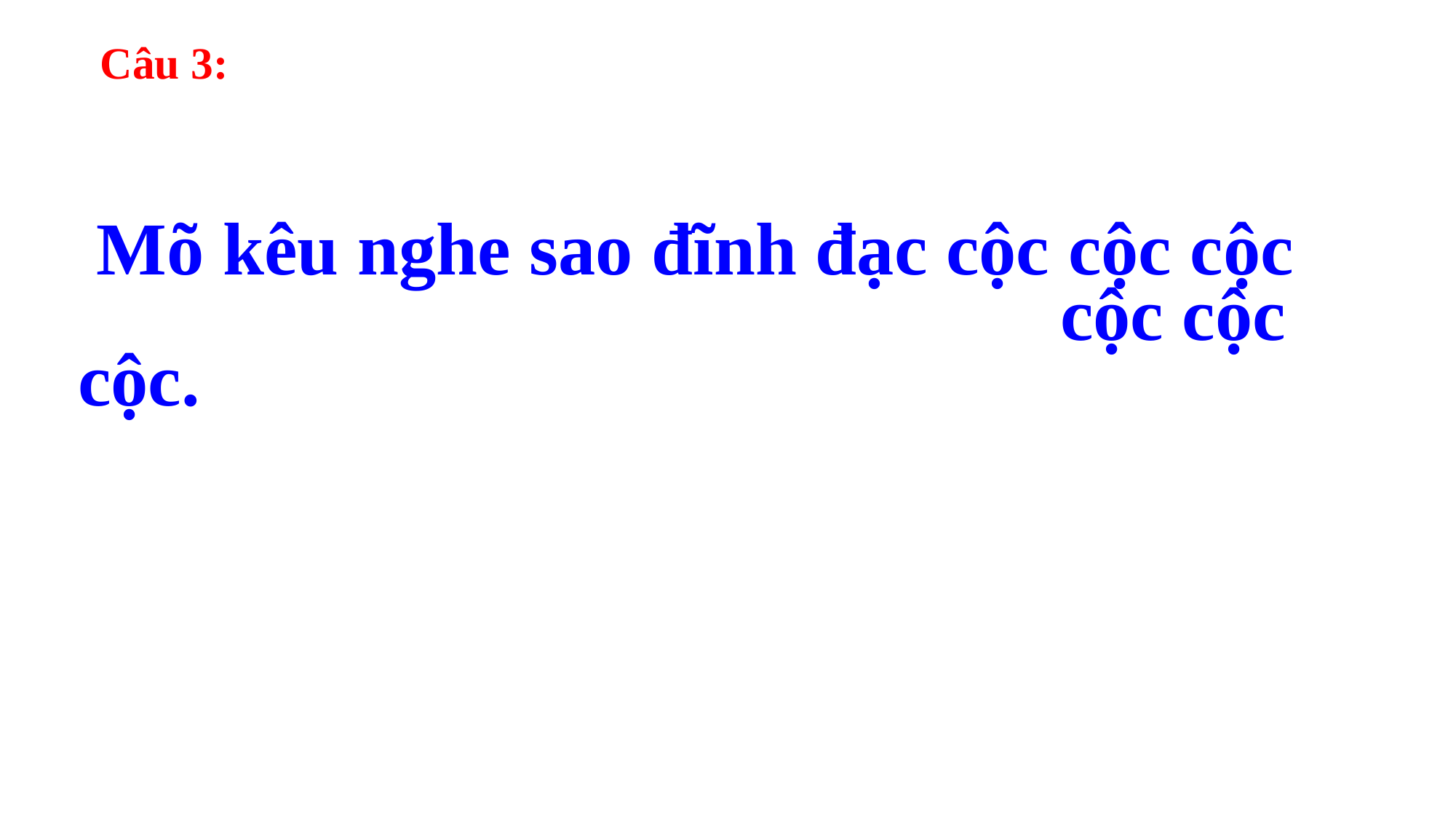

Câu 3:
 Mõ kêu nghe sao đĩnh đạc cộc cộc cộc                 								cộc cộc cộc.